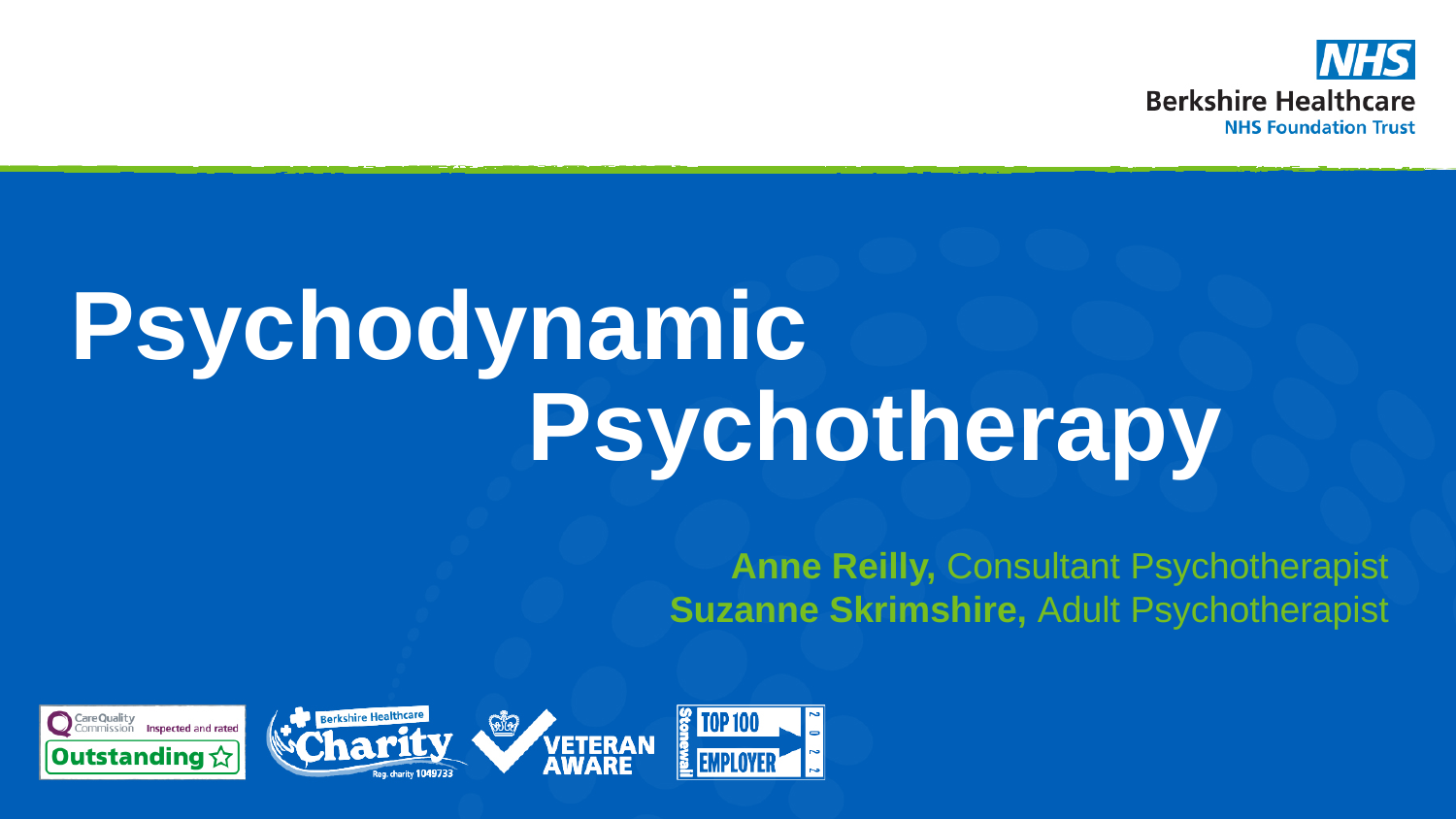

Psychodynamic
                 Psychotherapy
Anne Reilly, Consultant Psychotherapist
Suzanne Skrimshire, Adult Psychotherapist